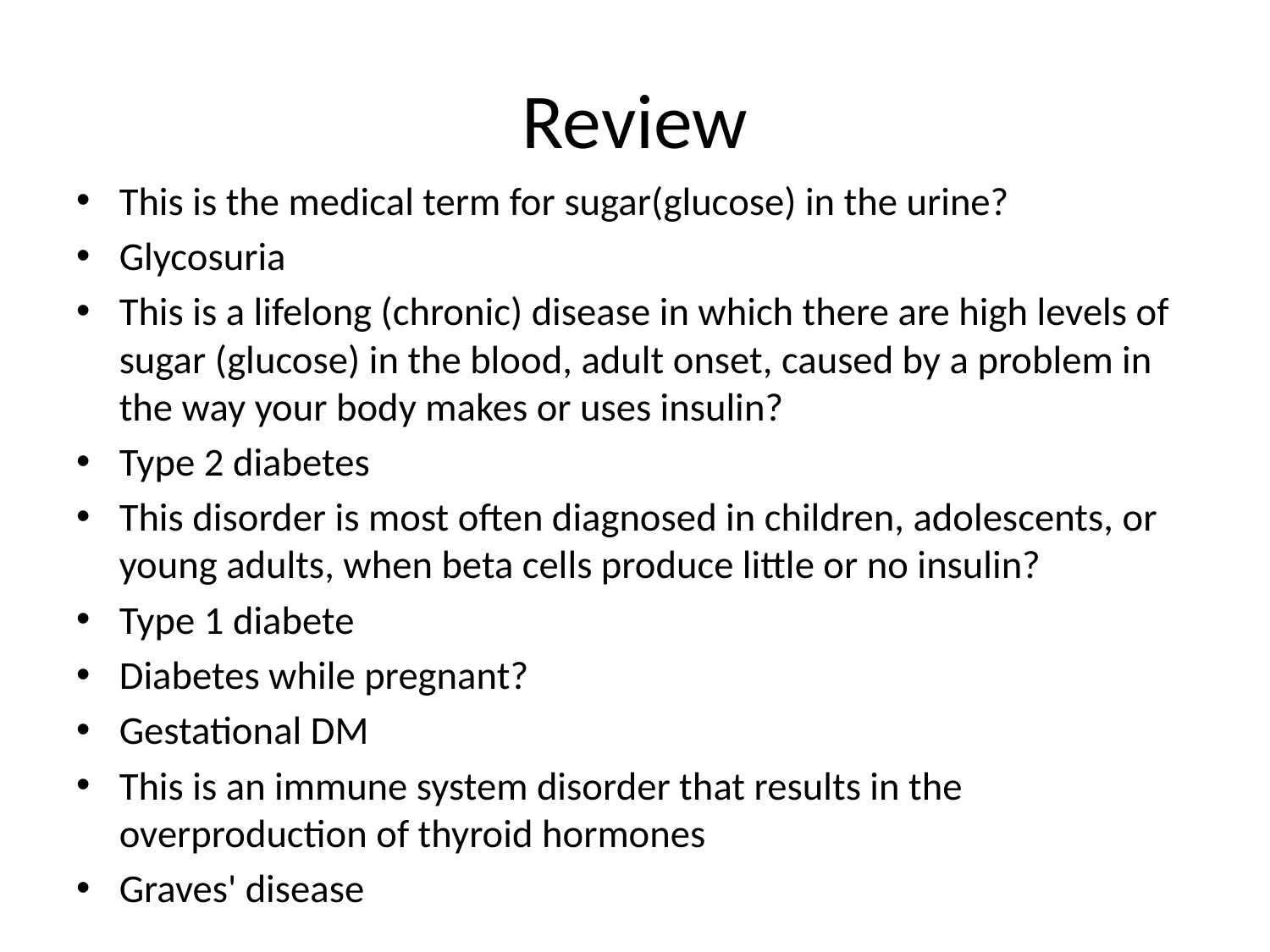

# Review
This is the medical term for sugar(glucose) in the urine?
Glycosuria
This is a lifelong (chronic) disease in which there are high levels of sugar (glucose) in the blood, adult onset, caused by a problem in the way your body makes or uses insulin?
Type 2 diabetes
This disorder is most often diagnosed in children, adolescents, or young adults, when beta cells produce little or no insulin?
Type 1 diabete
Diabetes while pregnant?
Gestational DM
This is an immune system disorder that results in the overproduction of thyroid hormones
Graves' disease